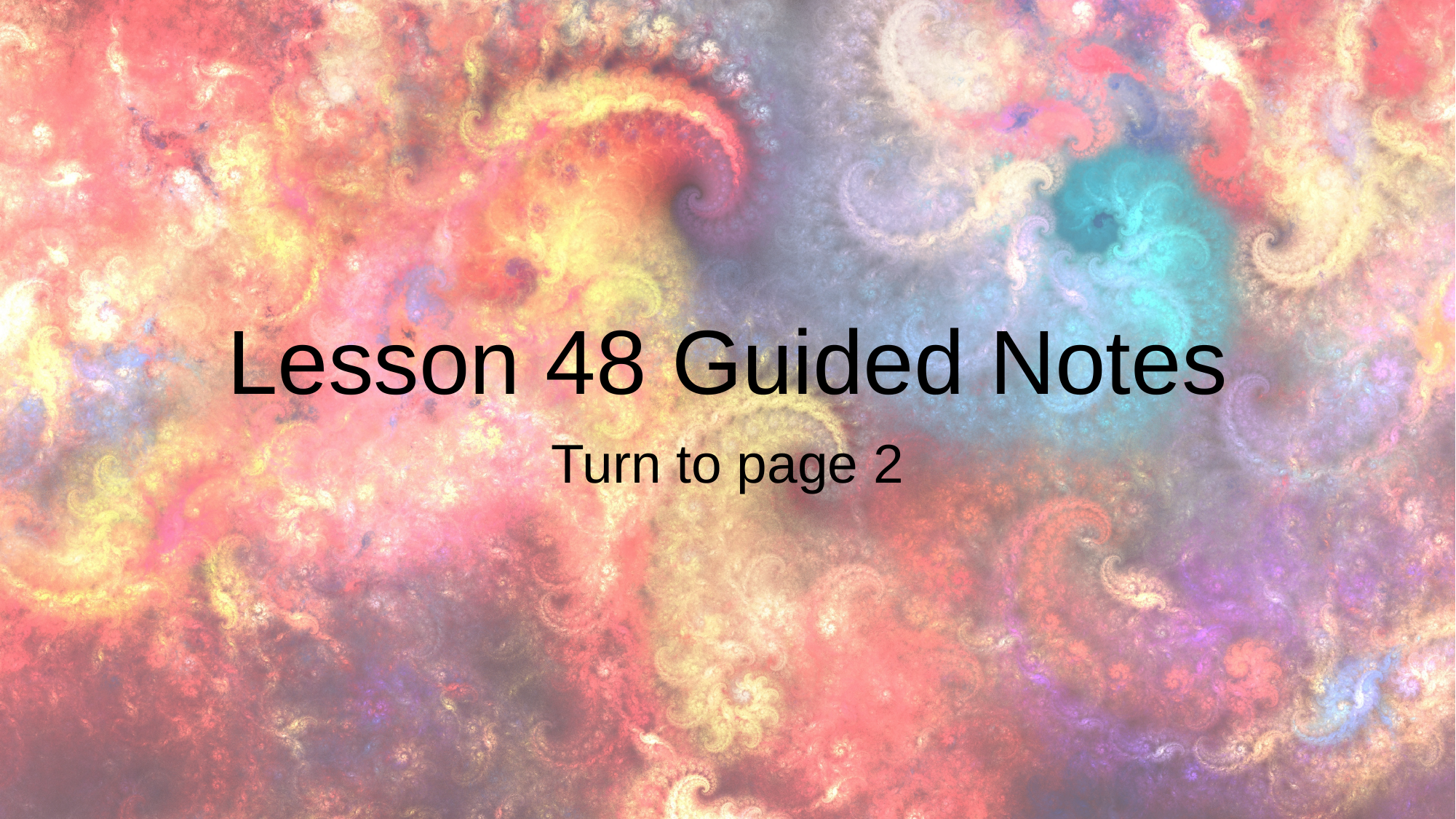

# Lesson 48 Guided Notes
Turn to page 2